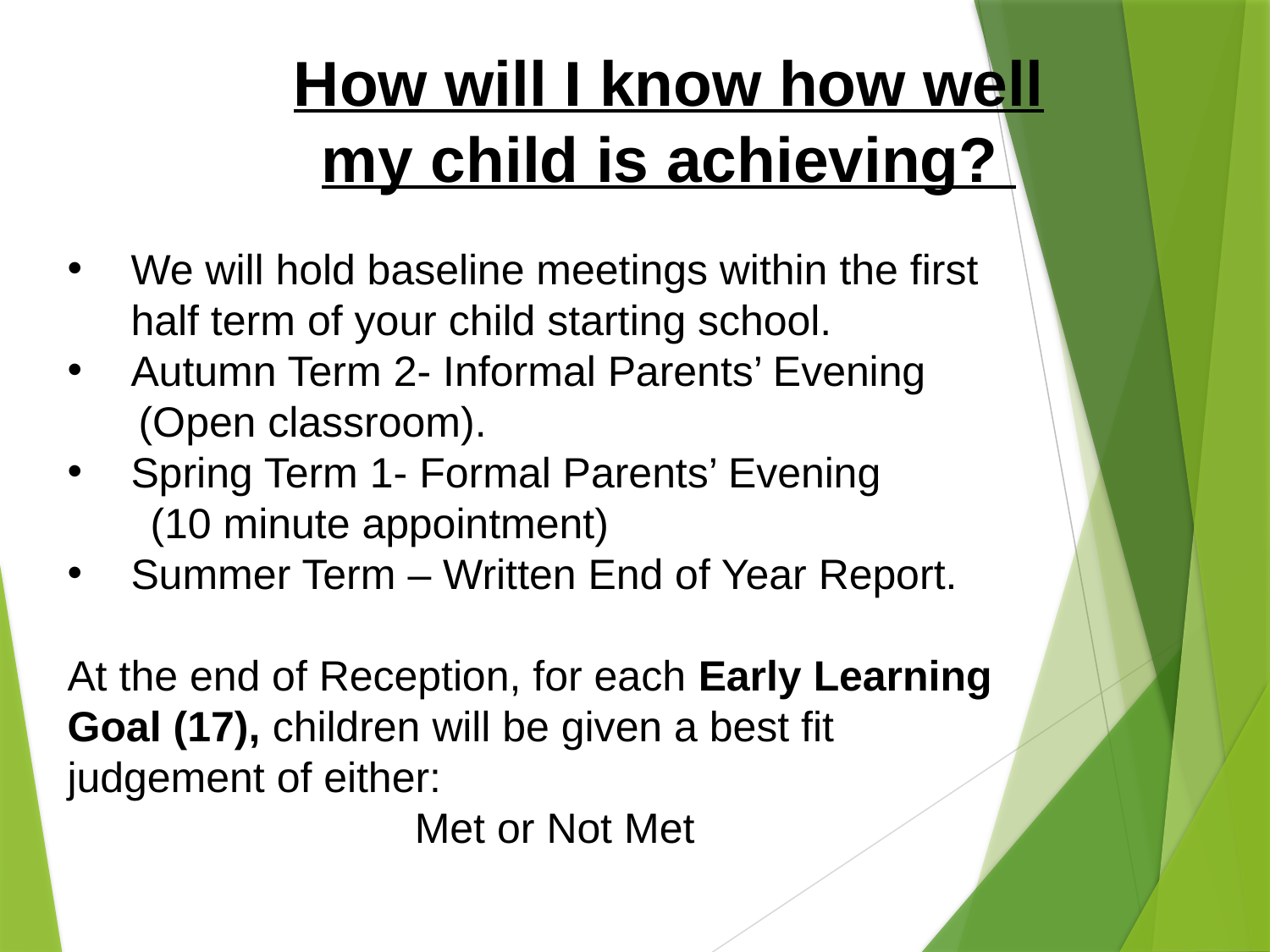

How will I know how well my child is achieving?
We will hold baseline meetings within the first half term of your child starting school.
Autumn Term 2- Informal Parents’ Evening
      (Open classroom).
Spring Term 1- Formal Parents’ Evening
       (10 minute appointment)
Summer Term – Written End of Year Report.

At the end of Reception, for each Early Learning Goal (17), children will be given a best fit judgement of either:
Met or Not Met